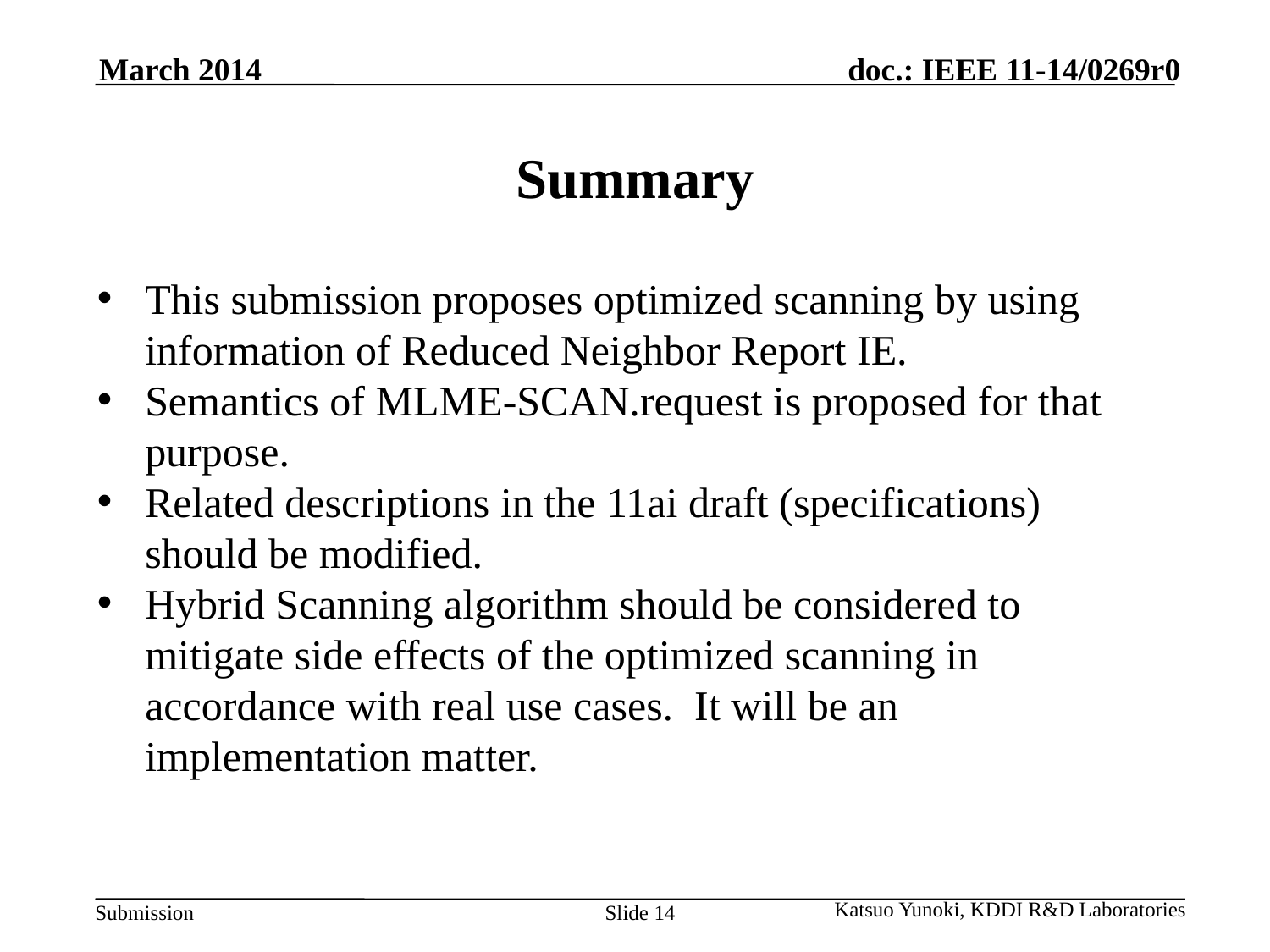

March 2014
# Summary
This submission proposes optimized scanning by using information of Reduced Neighbor Report IE.
Semantics of MLME-SCAN.request is proposed for that purpose.
Related descriptions in the 11ai draft (specifications) should be modified.
Hybrid Scanning algorithm should be considered to mitigate side effects of the optimized scanning in accordance with real use cases.  It will be an implementation matter.
Katsuo Yunoki, KDDI R&D Laboratories
Slide 14